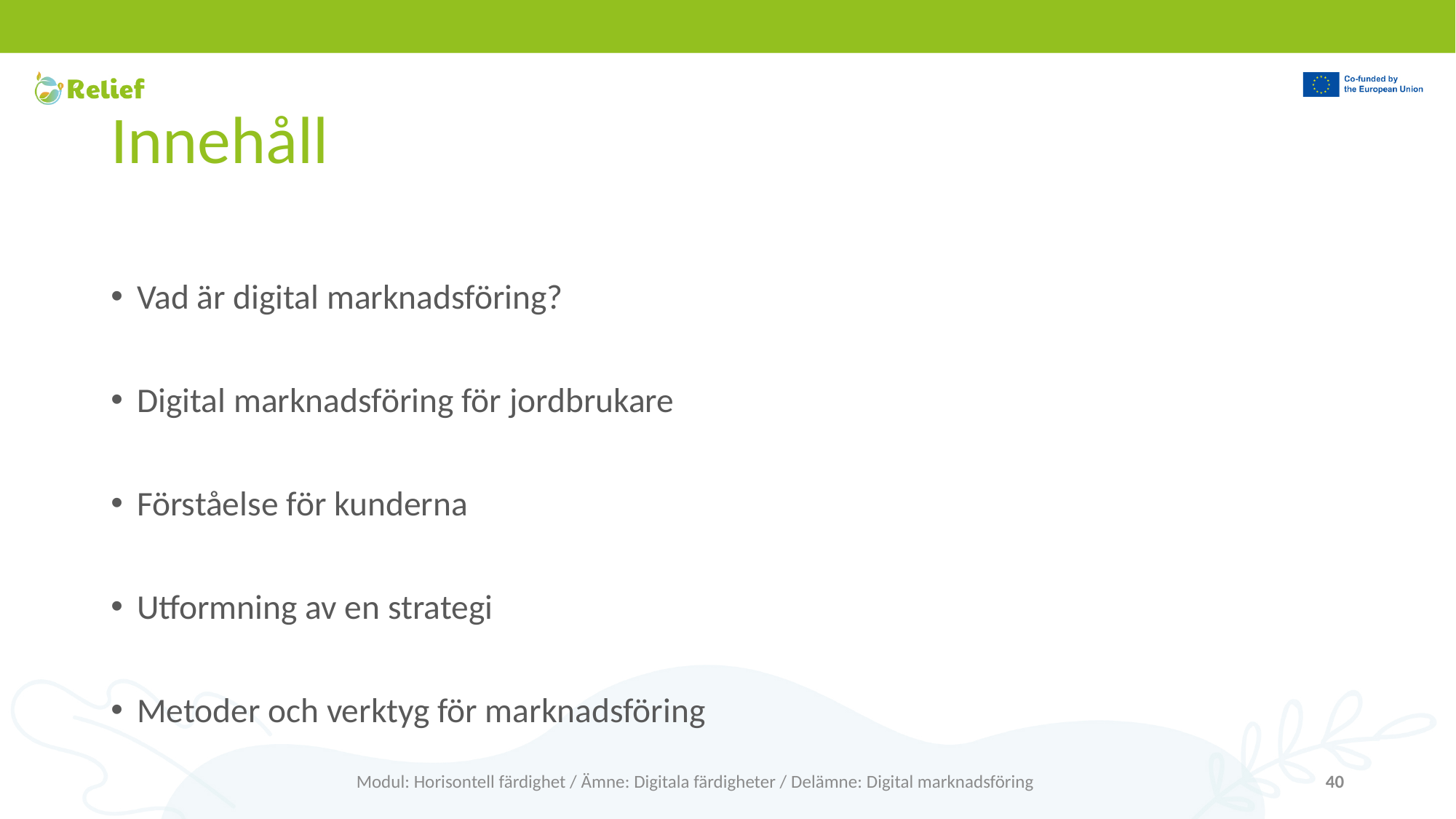

# Innehåll

Vad är digital marknadsföring?

Digital marknadsföring för jordbrukare

Förståelse för kunderna

Utformning av en strategi

Metoder och verktyg för marknadsföring

Modul: Horisontell färdighet / Ämne: Digitala färdigheter / Delämne: Digital marknadsföring
40